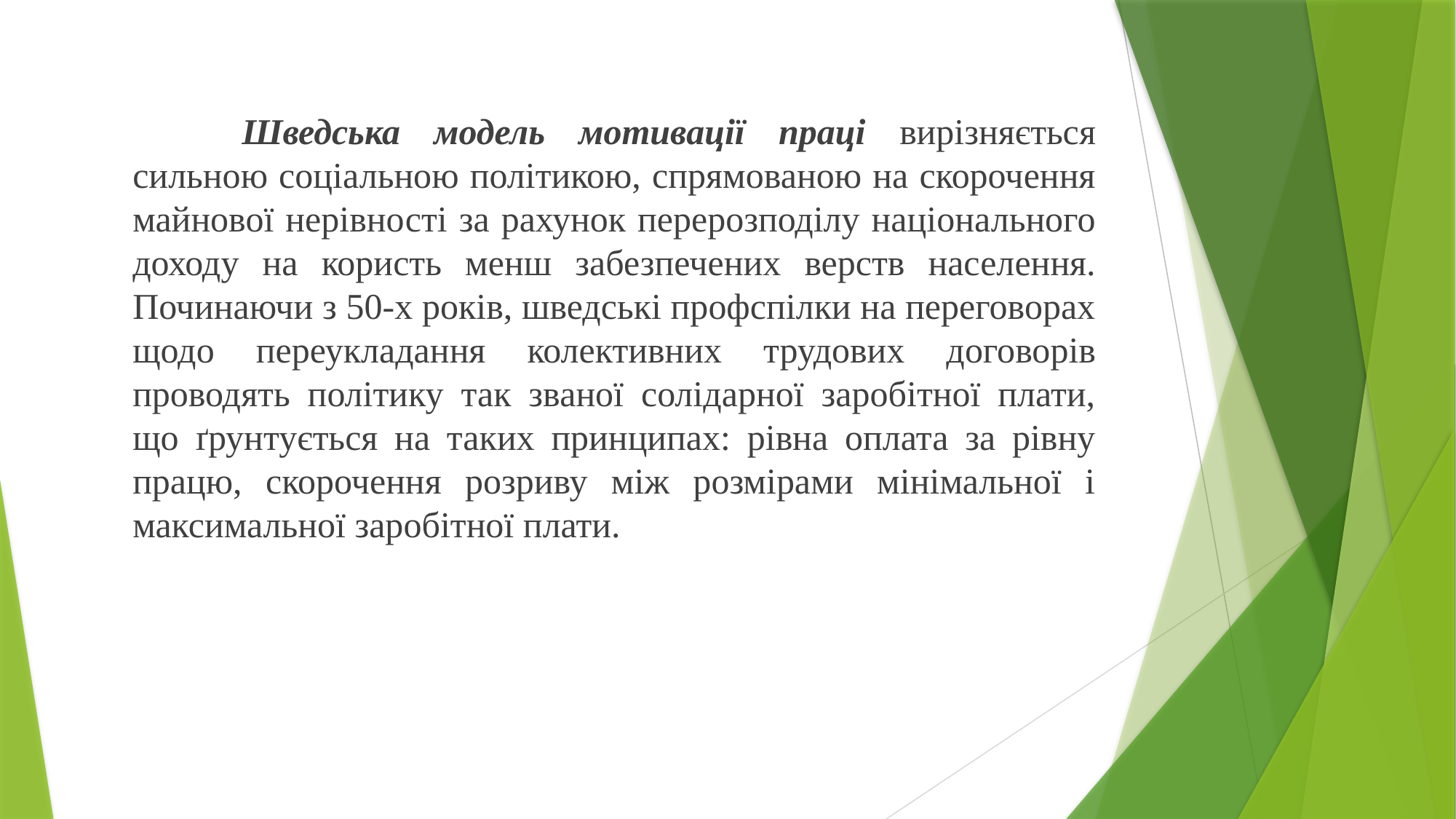

Шведська модель мотивації праці вирізняється сильною соціальною політикою, спрямованою на скорочення майнової нерівності за рахунок перерозподілу національного доходу на користь менш забезпечених верств населення. Починаючи з 50-х років, шведські профспілки на переговорах щодо переукладання колективних трудових договорів проводять політику так званої солідарної заробітної плати, що ґрунтується на таких принципах: рівна оплата за рівну працю, скорочення розриву між розмірами мінімальної і максимальної заробітної плати.